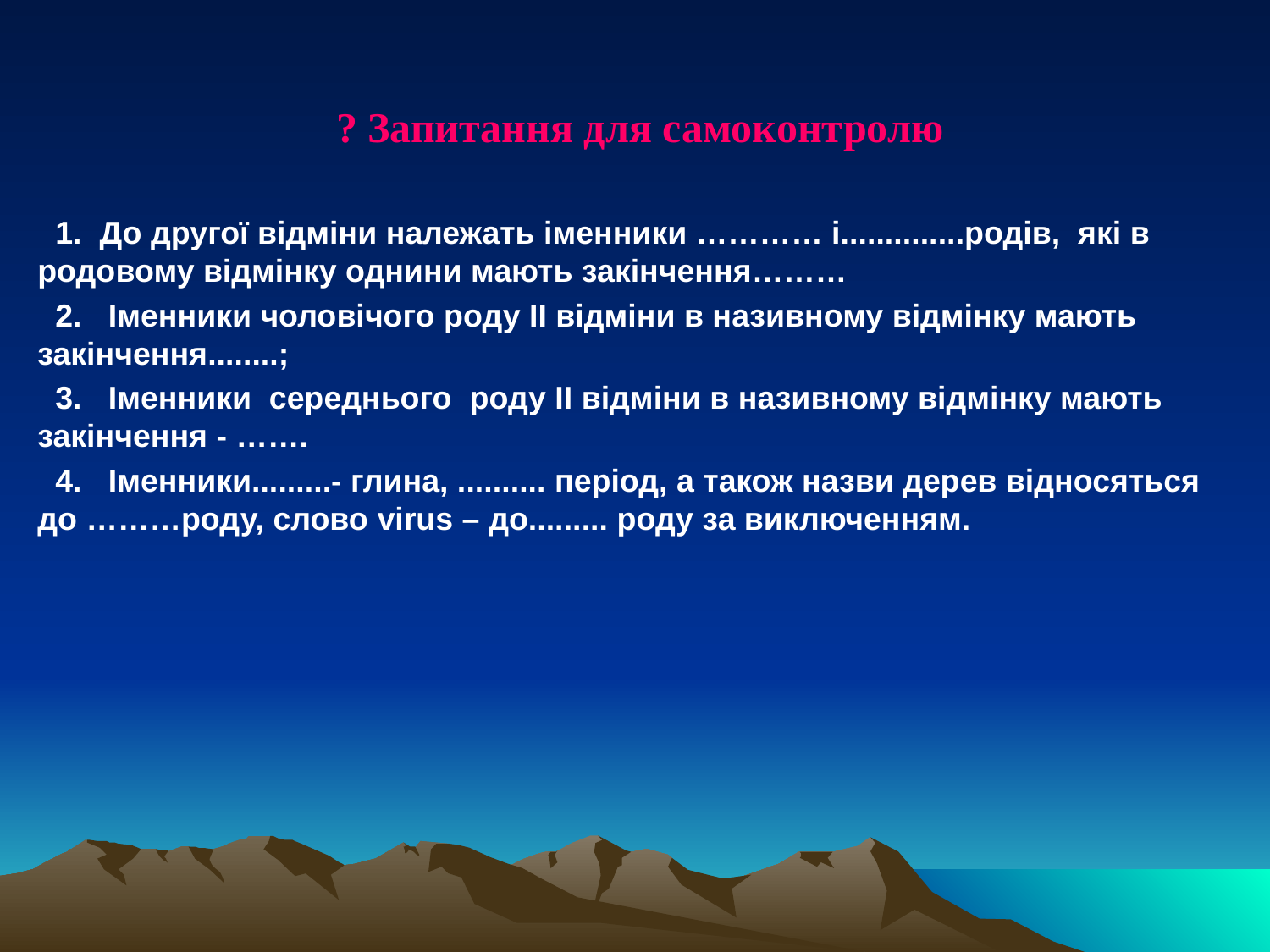

? Запитання для самоконтролю
  1.  До другої відміни належать іменники ………… і..............родів,  які в родовому відмінку однини мають закінчення………
  2.   Іменники чоловічого роду ІІ відміни в називному відмінку мають  закінчення........;
  3.   Іменники  середнього  роду ІІ відміни в називному відмінку мають  закінчення - …….
  4.   Іменники.........- глина, .......... період, а також назви дерев відносяться до ………роду, слово virus – до......... роду за виключенням.